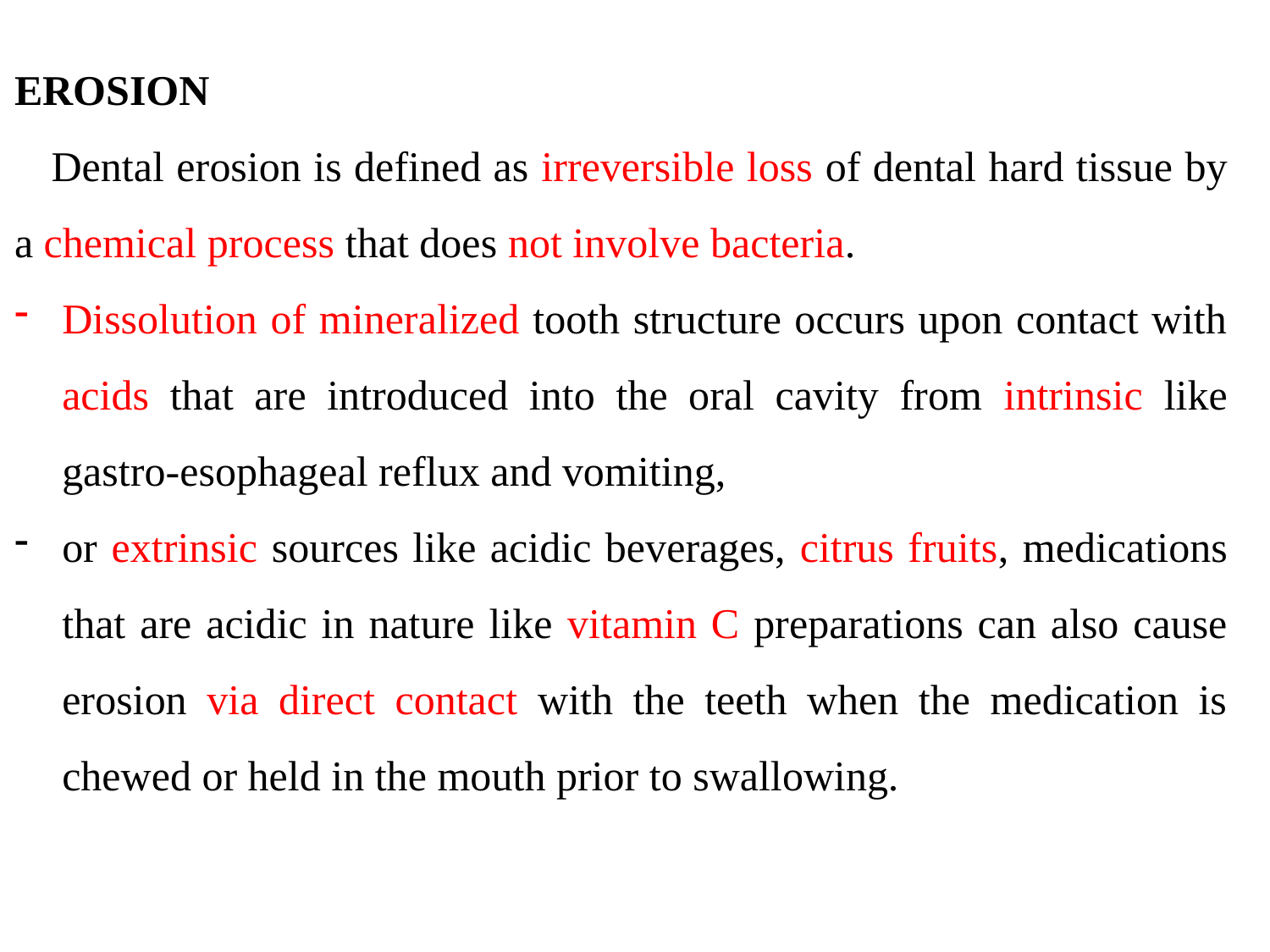

EROSION
   Dental erosion is defined as irreversible loss of dental hard tissue by a chemical process that does not involve bacteria.
Dissolution of mineralized tooth structure occurs upon contact with acids that are introduced into the oral cavity from intrinsic like gastro-esophageal reflux and vomiting,
or extrinsic sources like acidic beverages, citrus fruits, medications that are acidic in nature like vitamin C preparations can also cause erosion via direct contact with the teeth when the medication is chewed or held in the mouth prior to swallowing.